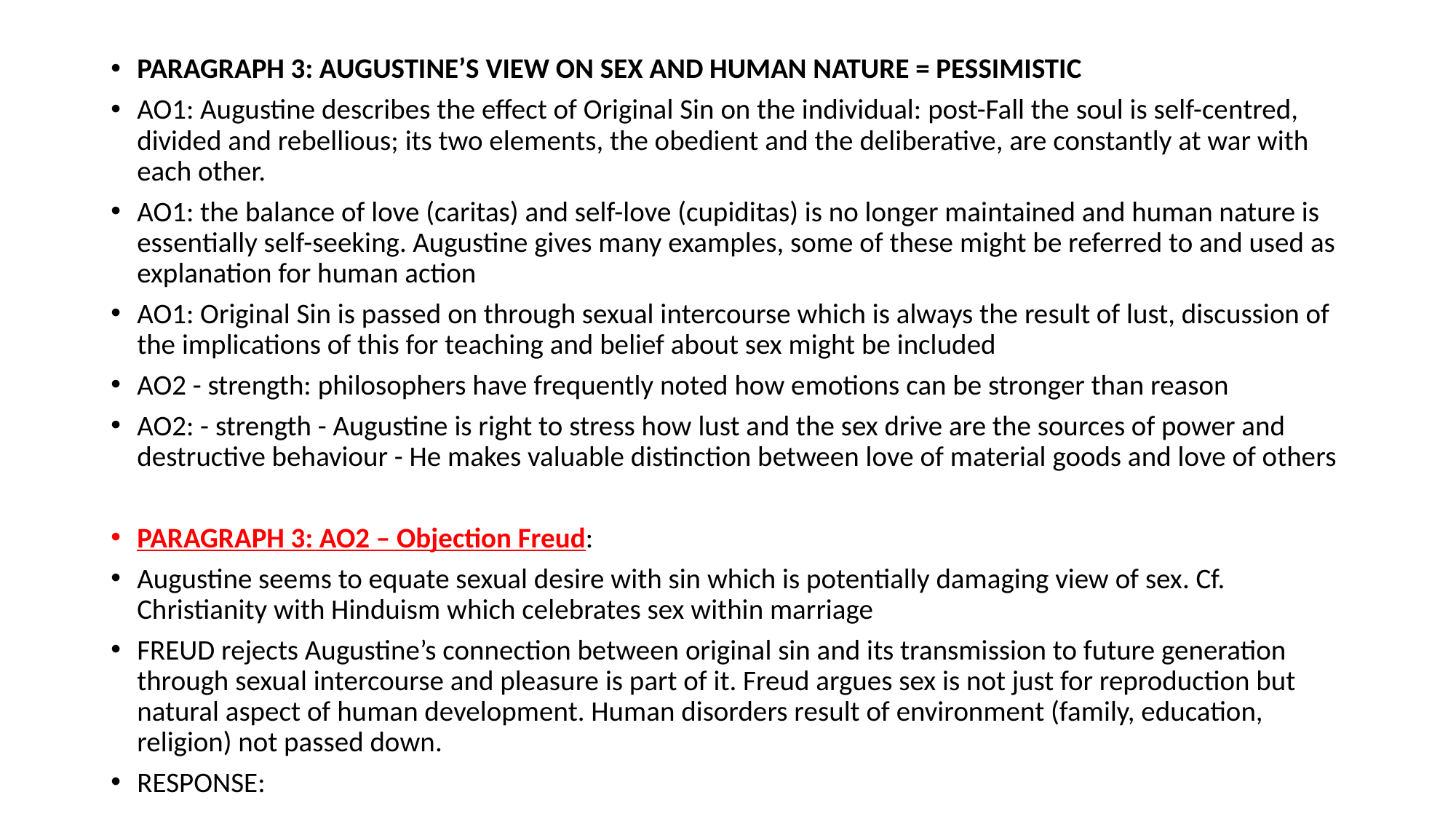

PARAGRAPH 3: AUGUSTINE’S VIEW ON SEX AND HUMAN NATURE = PESSIMISTIC
AO1: Augustine describes the effect of Original Sin on the individual: post-Fall the soul is self-centred, divided and rebellious; its two elements, the obedient and the deliberative, are constantly at war with each other.
AO1: the balance of love (caritas) and self-love (cupiditas) is no longer maintained and human nature is essentially self-seeking. Augustine gives many examples, some of these might be referred to and used as explanation for human action
AO1: Original Sin is passed on through sexual intercourse which is always the result of lust, discussion of the implications of this for teaching and belief about sex might be included
AO2 - strength: philosophers have frequently noted how emotions can be stronger than reason
AO2: - strength - Augustine is right to stress how lust and the sex drive are the sources of power and destructive behaviour - He makes valuable distinction between love of material goods and love of others

PARAGRAPH 3: AO2 – Objection Freud:
Augustine seems to equate sexual desire with sin which is potentially damaging view of sex. Cf. Christianity with Hinduism which celebrates sex within marriage
FREUD rejects Augustine’s connection between original sin and its transmission to future generation through sexual intercourse and pleasure is part of it. Freud argues sex is not just for reproduction but natural aspect of human development. Human disorders result of environment (family, education, religion) not passed down.
RESPONSE: